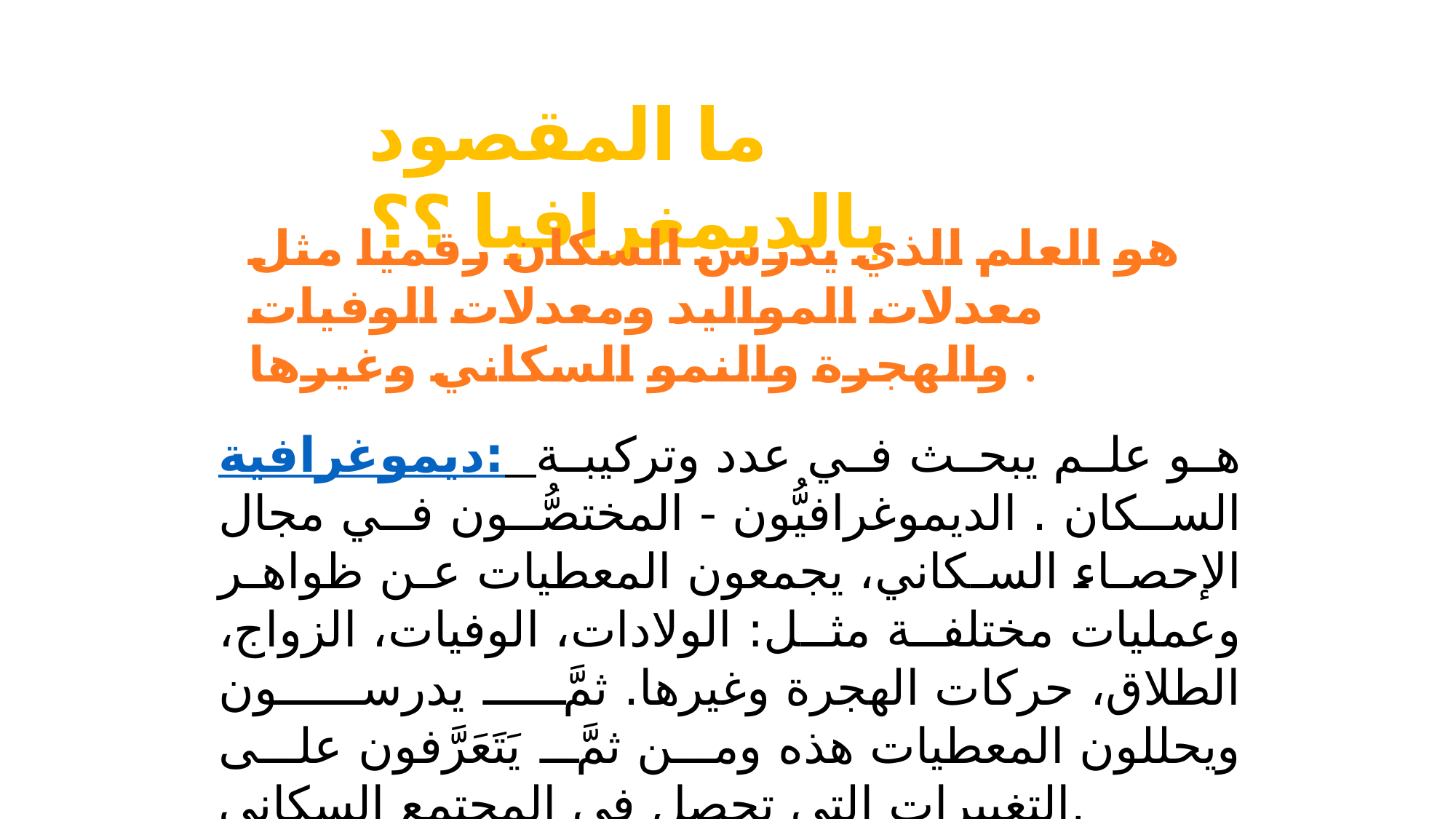

ما المقصود بالديمغرافيا ؟؟
هو العلم الذي يدرس السكان رقميا مثل معدلات المواليد ومعدلات الوفيات والهجرة والنمو السكاني وغيرها .
ديموغرافية:  هو علم يبحث في عدد وتركيبة السكان . الديموغرافيُّون - المختصُّون في مجال الإحصاء السكاني، يجمعون المعطيات عن ظواهر وعمليات مختلفة مثل: الولادات، الوفيات، الزواج، الطلاق، حركات الهجرة وغيرها. ثمَّ يدرسون ويحللون المعطيات هذه ومن ثمَّ يَتَعَرَّفون على التغييرات التي تحصل في المجتمع السكاني.

الاحصاء السكاني والديمغرافيا